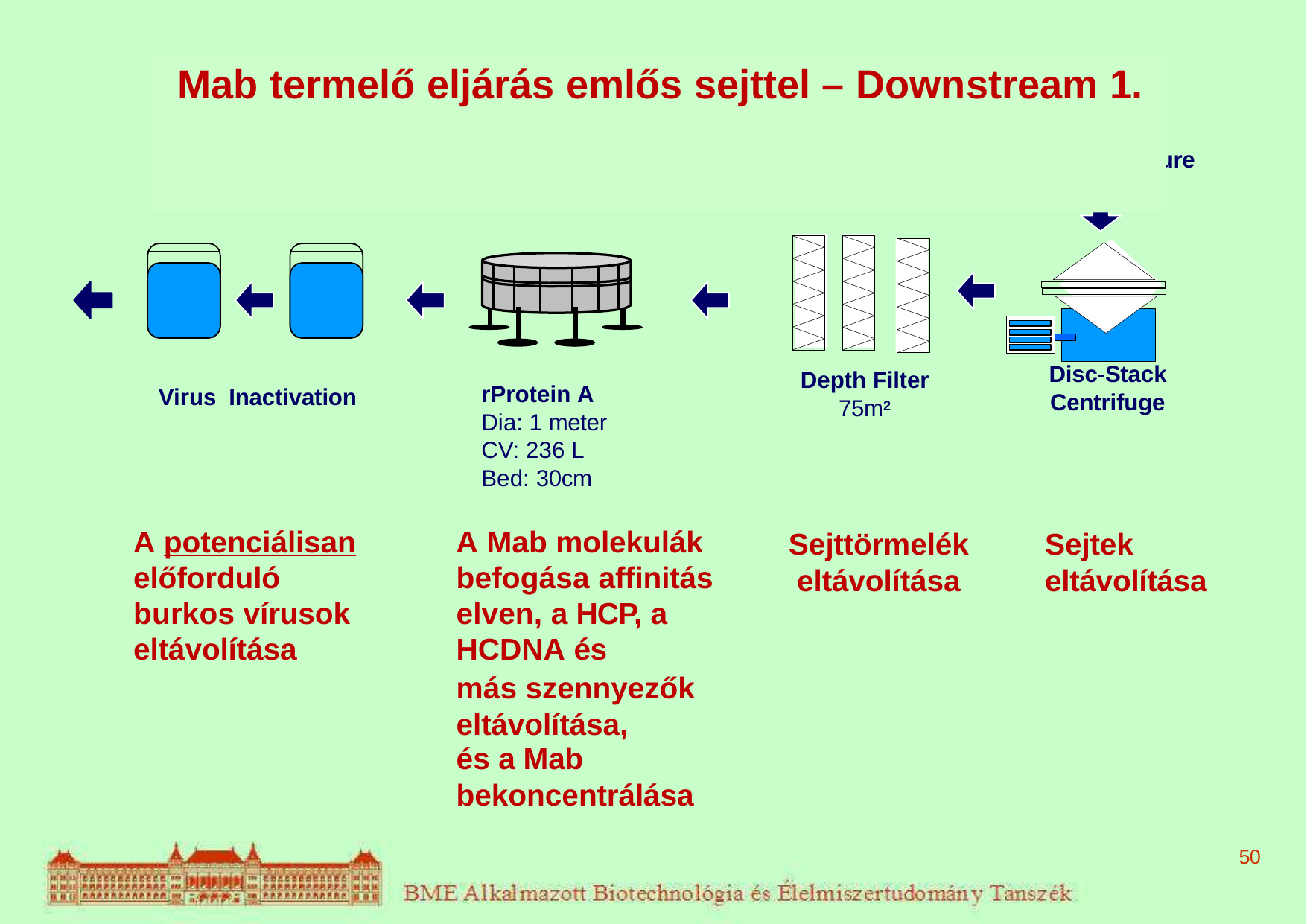

# Mab termelő eljárás emlős sejttel – Downstream 1.
From the culture

Disc-Stack
Depth Filter
75m2
rProtein A
Dia: 1 meter
CV: 236 L
Bed: 30cm
Virus Inactivation
Centrifuge
A potenciálisan előforduló burkos vírusok eltávolítása
A Mab molekulák befogása affinitás elven, a HCP, a HCDNA és
más szennyezők eltávolítása,
és a Mab
bekoncentrálása
Sejttörmelék eltávolítása
Sejtek eltávolítása
50